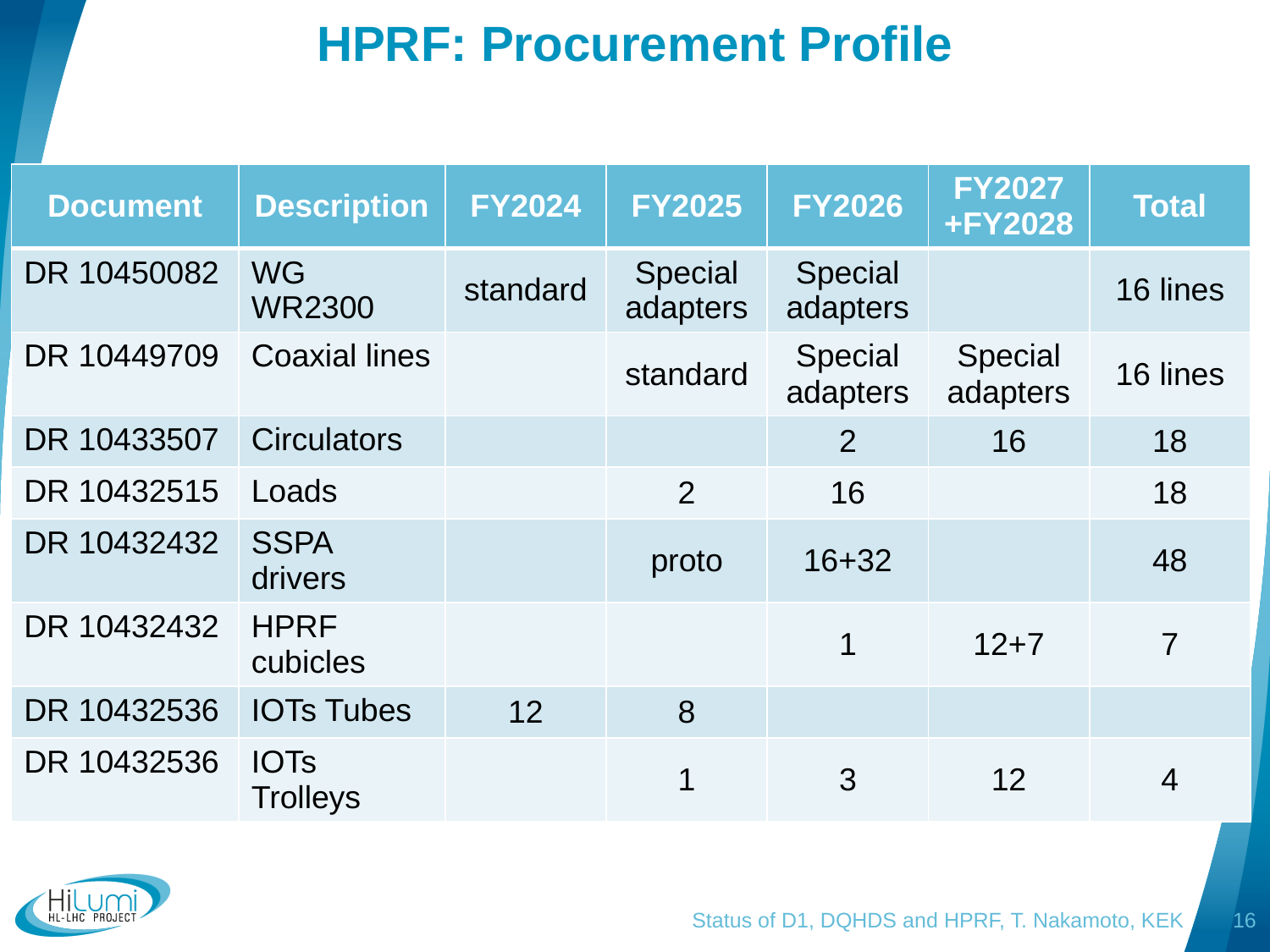

# HPRF: Procurement Profile
| Document | Description | FY2024 | FY2025 | FY2026 | FY2027 +FY2028 | Total |
| --- | --- | --- | --- | --- | --- | --- |
| DR 10450082 | WG WR2300 | standard | Special adapters | Special adapters |  | 16 lines |
| DR 10449709 | Coaxial lines |  | standard | Special adapters | Special adapters | 16 lines |
| DR 10433507 | Circulators |  |  | 2 | 16 | 18 |
| DR 10432515 | Loads |  | 2 | 16 |  | 18 |
| DR 10432432 | SSPA drivers |  | proto | 16+32 |  | 48 |
| DR 10432432 | HPRF cubicles |  |  | 1 | 12+7 | 7 |
| DR 10432536 | IOTs Tubes | 12 | 8 |  |  |  |
| DR 10432536 | IOTs Trolleys |  | 1 | 3 | 12 | 4 |
Status of D1, DQHDS and HPRF, T. Nakamoto, KEK
16